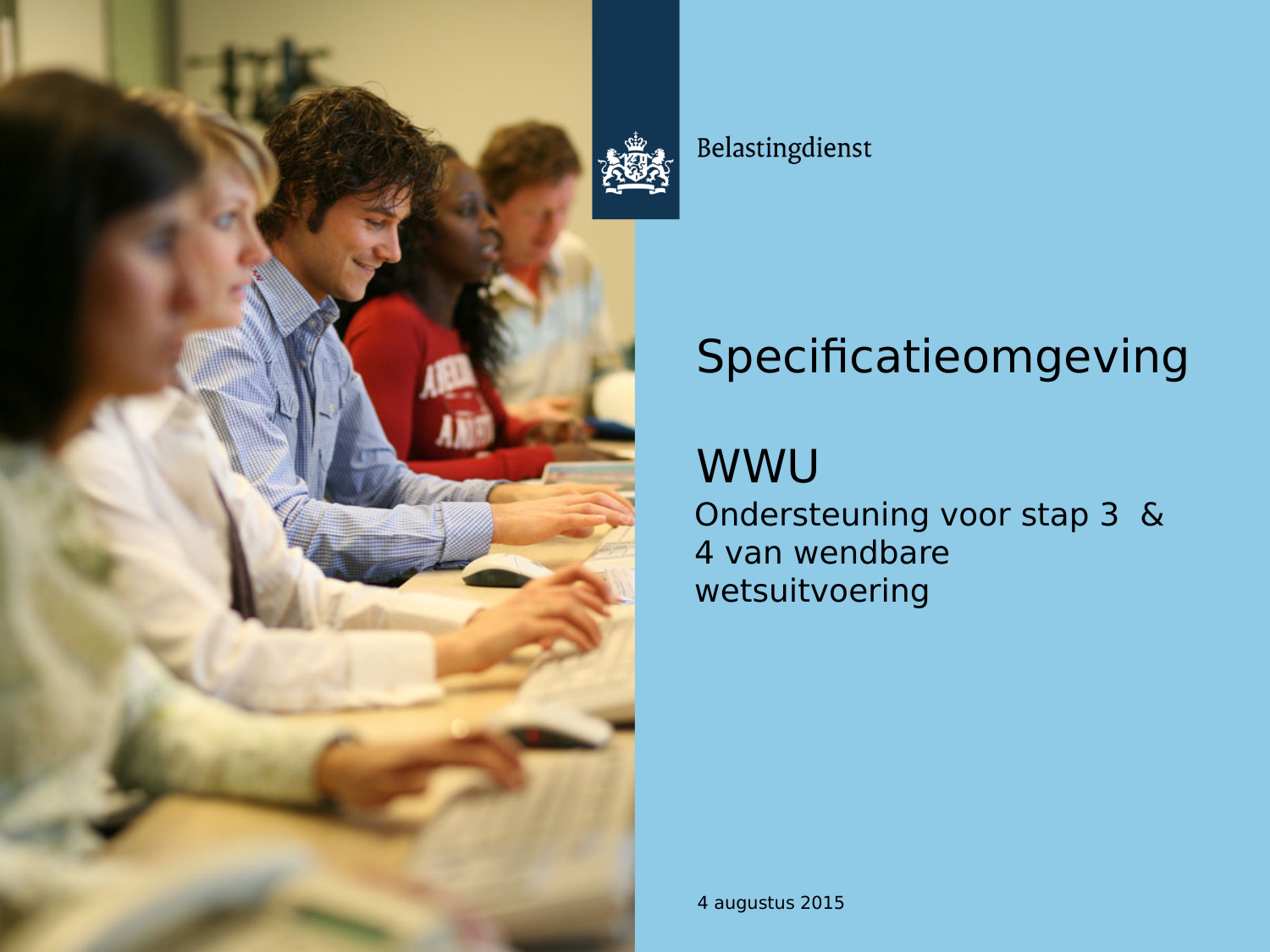

# Specificatieomgeving WWU
Ondersteuning voor stap 3  & 4 van wendbare
wetsuitvoering
4 augustus 2015